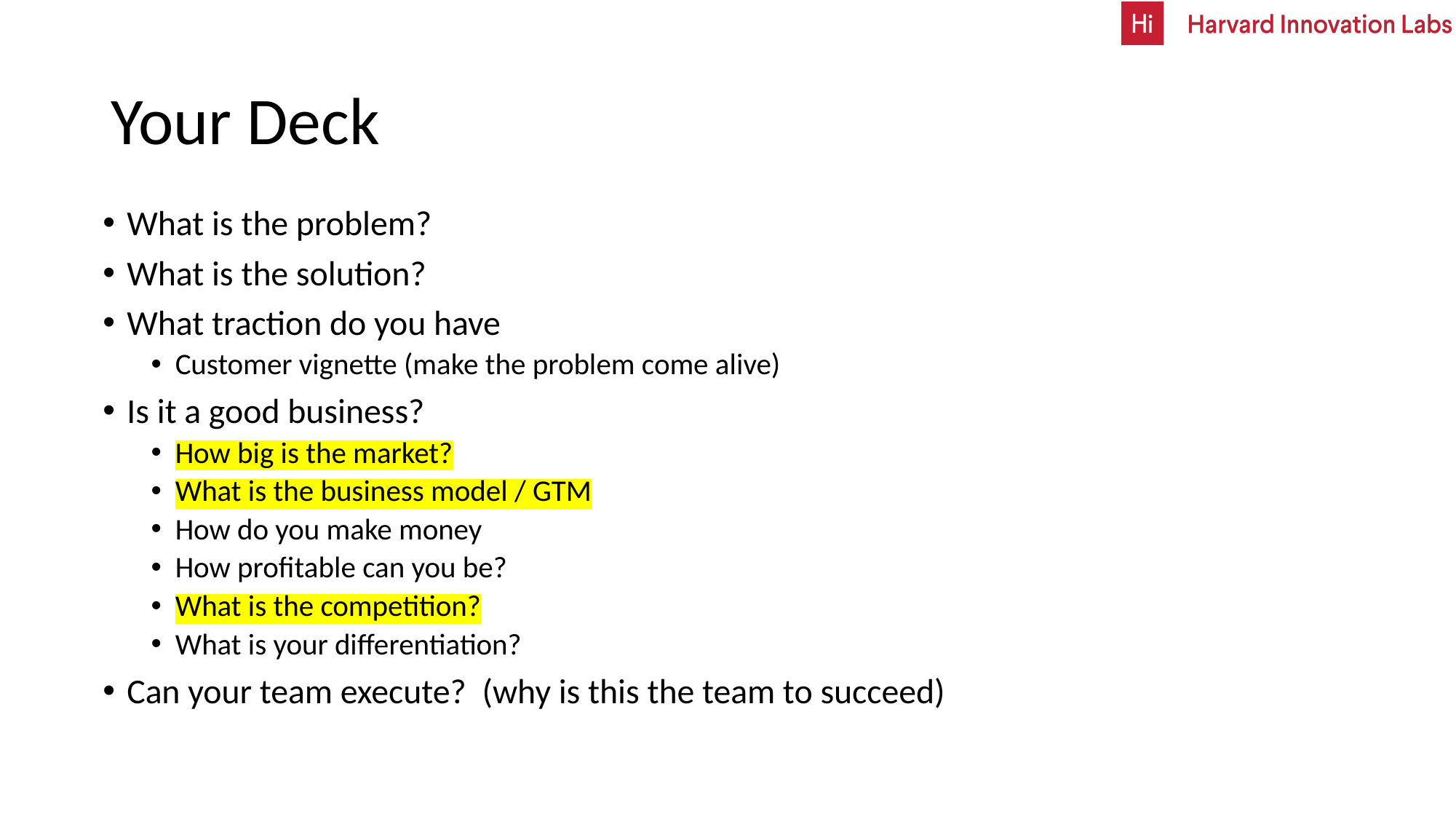

# Your Deck
What is the problem?
What is the solution?
What traction do you have
Customer vignette (make the problem come alive)
Is it a good business?
How big is the market?
What is the business model / GTM
How do you make money
How profitable can you be?
What is the competition?
What is your differentiation?
Can your team execute?  (why is this the team to succeed)